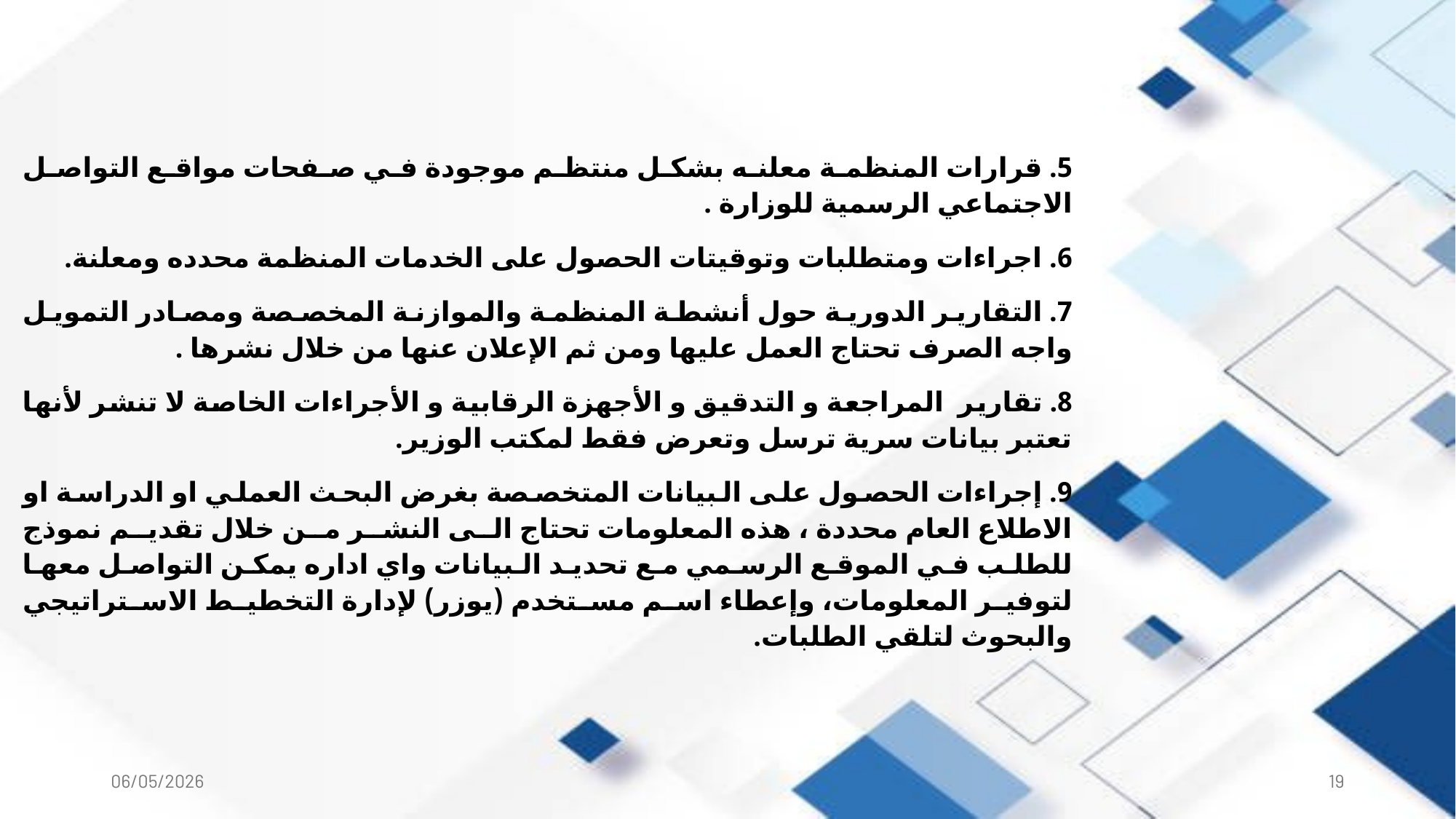

5. قرارات المنظمة معلنه بشكل منتظم موجودة في صفحات مواقع التواصل الاجتماعي الرسمية للوزارة .
6. اجراءات ومتطلبات وتوقيتات الحصول على الخدمات المنظمة محدده ومعلنة.
7. التقارير الدورية حول أنشطة المنظمة والموازنة المخصصة ومصادر التمويل واجه الصرف تحتاج العمل عليها ومن ثم الإعلان عنها من خلال نشرها .
8. تقارير  المراجعة و التدقيق و الأجهزة الرقابية و الأجراءات الخاصة لا تنشر لأنها تعتبر بيانات سرية ترسل وتعرض فقط لمكتب الوزير.
9. إجراءات الحصول على البيانات المتخصصة بغرض البحث العملي او الدراسة او الاطلاع العام محددة ، هذه المعلومات تحتاج الى النشر من خلال تقديم نموذج للطلب في الموقع الرسمي مع تحديد البيانات واي اداره يمكن التواصل معها لتوفير المعلومات، وإعطاء اسم مستخدم (يوزر) لإدارة التخطيط الاستراتيجي والبحوث لتلقي الطلبات.

06/05/2026
19